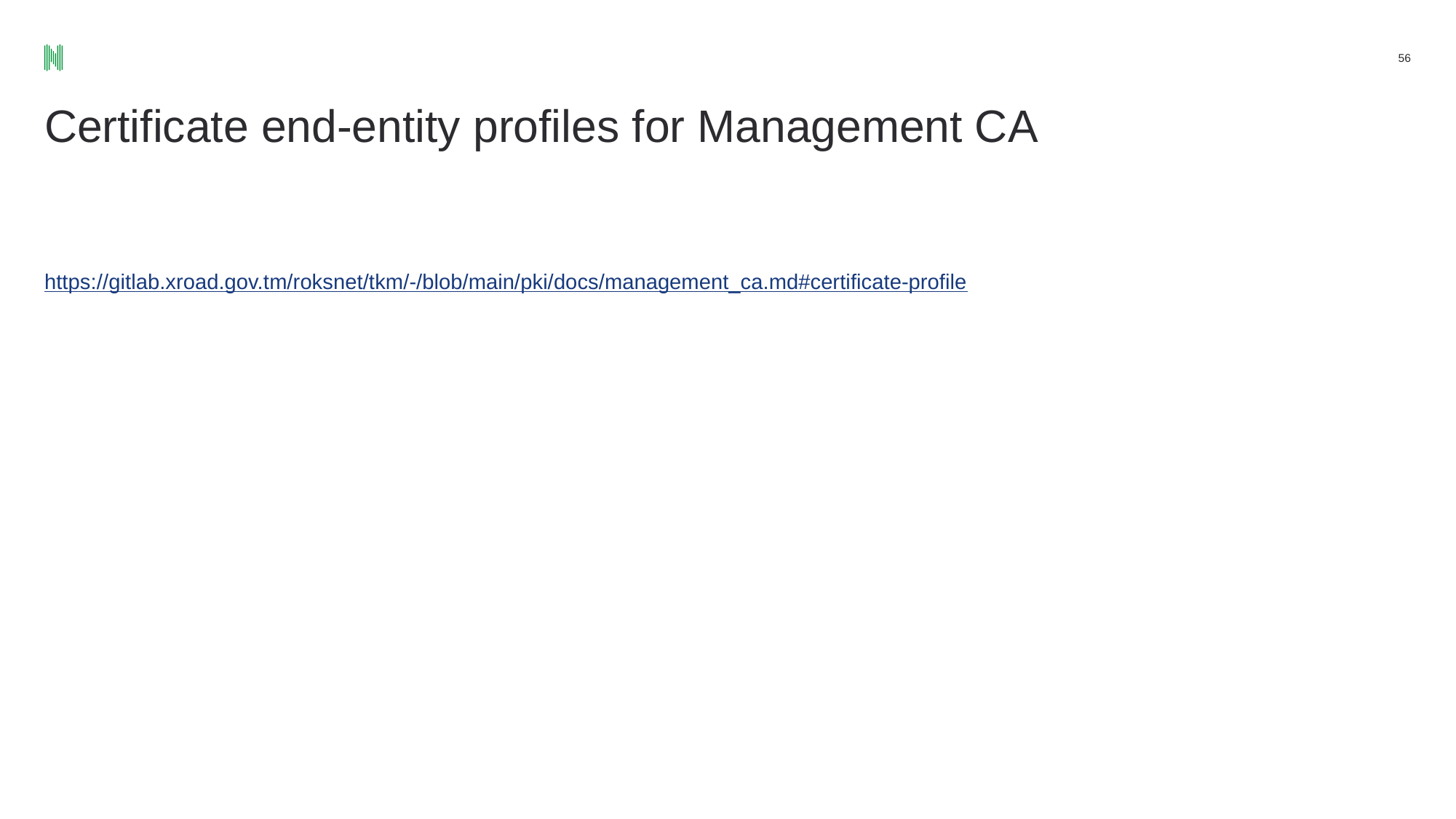

56
# Certificate end-entity profiles for Management CA
https://gitlab.xroad.gov.tm/roksnet/tkm/-/blob/main/pki/docs/management_ca.md#certificate-profile